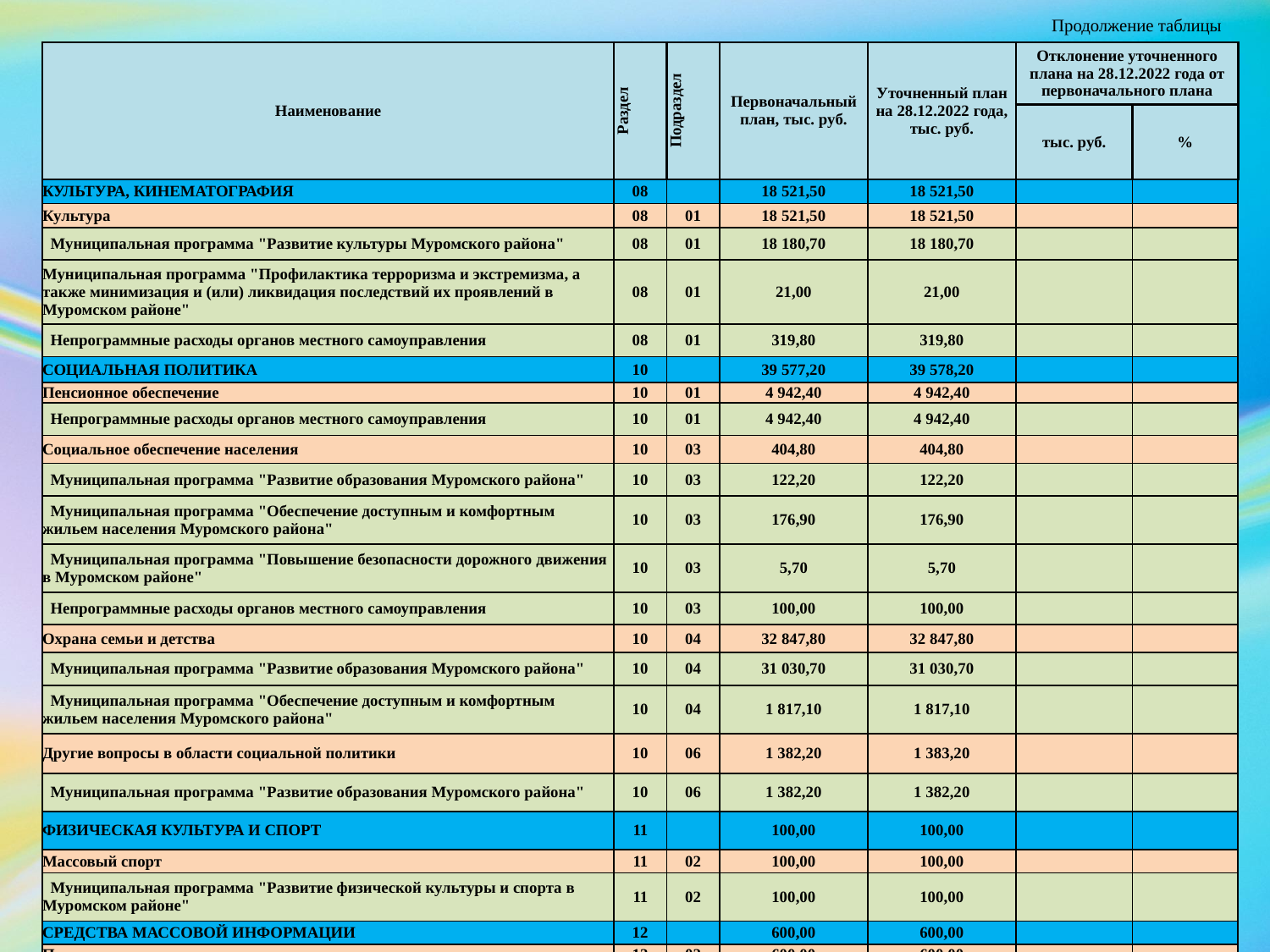

Продолжение таблицы
| Наименование | Раздел | Подраздел | Первоначальный план, тыс. руб. | Уточненный план на 28.12.2022 года, тыс. руб. | Отклонение уточненного плана на 28.12.2022 года от первоначального плана |  |
| --- | --- | --- | --- | --- | --- | --- |
|  |  |  |  |  | тыс. руб. | % |
| КУЛЬТУРА, КИНЕМАТОГРАФИЯ | 08 |  | 18 521,50 | 18 521,50 |  |  |
| Культура | 08 | 01 | 18 521,50 | 18 521,50 |  |  |
| Муниципальная программа "Развитие культуры Муромского района" | 08 | 01 | 18 180,70 | 18 180,70 |  |  |
| Муниципальная программа "Профилактика терроризма и экстремизма, а также минимизация и (или) ликвидация последствий их проявлений в Муромском районе" | 08 | 01 | 21,00 | 21,00 |  |  |
| Непрограммные расходы органов местного самоуправления | 08 | 01 | 319,80 | 319,80 |  |  |
| СОЦИАЛЬНАЯ ПОЛИТИКА | 10 |  | 39 577,20 | 39 578,20 |  |  |
| Пенсионное обеспечение | 10 | 01 | 4 942,40 | 4 942,40 |  |  |
| Непрограммные расходы органов местного самоуправления | 10 | 01 | 4 942,40 | 4 942,40 |  |  |
| Социальное обеспечение населения | 10 | 03 | 404,80 | 404,80 |  |  |
| Муниципальная программа "Развитие образования Муромского района" | 10 | 03 | 122,20 | 122,20 |  |  |
| Муниципальная программа "Обеспечение доступным и комфортным жильем населения Муромского района" | 10 | 03 | 176,90 | 176,90 |  |  |
| Муниципальная программа "Повышение безопасности дорожного движения в Муромском районе" | 10 | 03 | 5,70 | 5,70 |  |  |
| Непрограммные расходы органов местного самоуправления | 10 | 03 | 100,00 | 100,00 |  |  |
| Охрана семьи и детства | 10 | 04 | 32 847,80 | 32 847,80 |  |  |
| Муниципальная программа "Развитие образования Муромского района" | 10 | 04 | 31 030,70 | 31 030,70 |  |  |
| Муниципальная программа "Обеспечение доступным и комфортным жильем населения Муромского района" | 10 | 04 | 1 817,10 | 1 817,10 |  |  |
| Другие вопросы в области социальной политики | 10 | 06 | 1 382,20 | 1 383,20 |  |  |
| Муниципальная программа "Развитие образования Муромского района" | 10 | 06 | 1 382,20 | 1 382,20 |  |  |
| ФИЗИЧЕСКАЯ КУЛЬТУРА И СПОРТ | 11 |  | 100,00 | 100,00 |  |  |
| Массовый спорт | 11 | 02 | 100,00 | 100,00 |  |  |
| Муниципальная программа "Развитие физической культуры и спорта в Муромском районе" | 11 | 02 | 100,00 | 100,00 |  |  |
| СРЕДСТВА МАССОВОЙ ИНФОРМАЦИИ | 12 |  | 600,00 | 600,00 |  |  |
| Периодическая печать и издательства | 12 | 02 | 600,00 | 600,00 |  |  |
| Муниципальная программа "Развитие муниципальной службы Муромского района" | 12 | 02 | 600,00 | 600,00 |  |  |